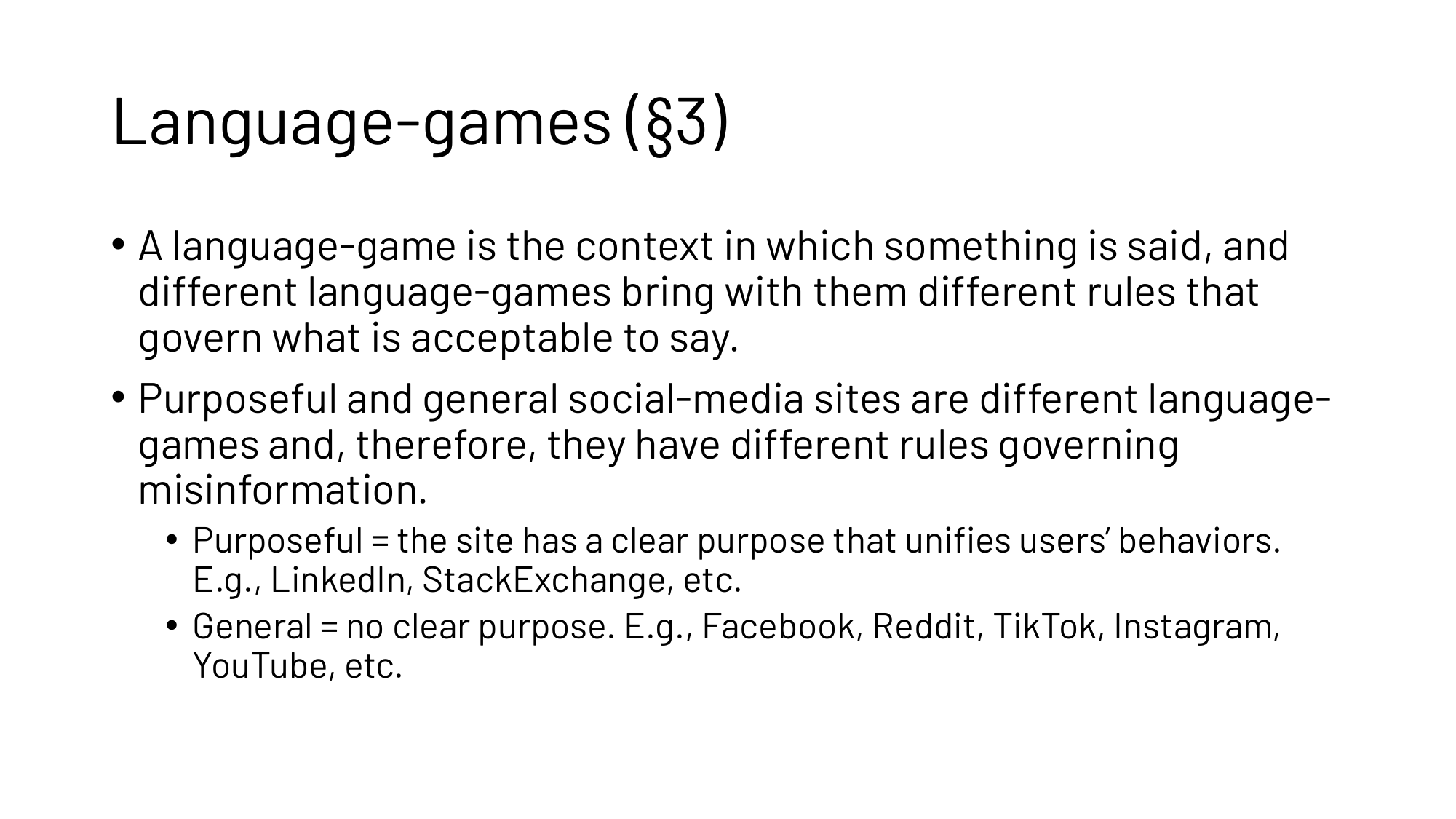

# Language-games (§3)
A language-game is the context in which something is said, and different language-games bring with them different rules that govern what is acceptable to say.
Purposeful and general social-media sites are different language-games and, therefore, they have different rules governing misinformation.
Purposeful = the site has a clear purpose that unifies users’ behaviors. E.g., LinkedIn, StackExchange, etc.
General = no clear purpose. E.g., Facebook, Reddit, TikTok, Instagram, YouTube, etc.